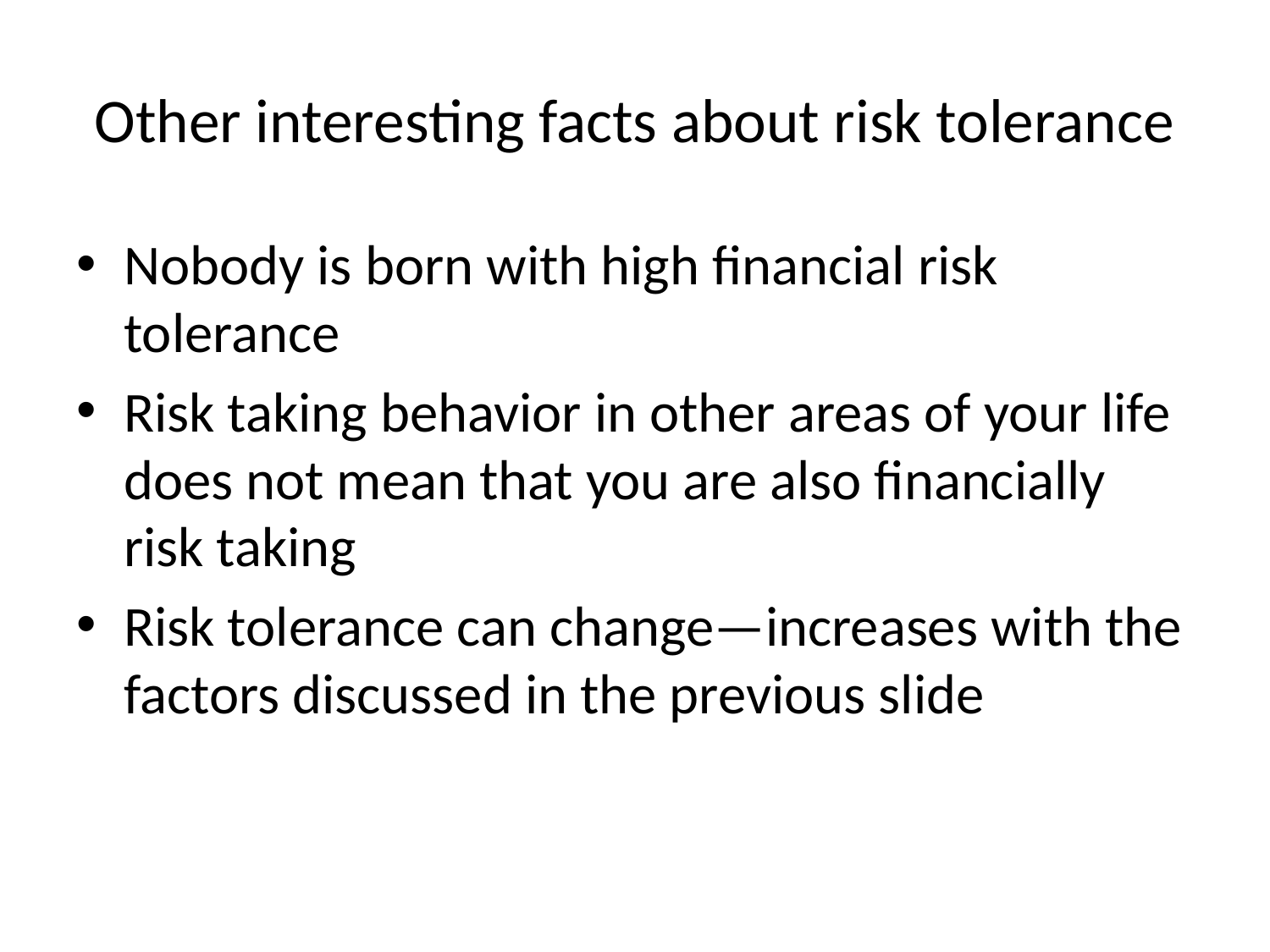

# Other interesting facts about risk tolerance
Nobody is born with high financial risk tolerance
Risk taking behavior in other areas of your life does not mean that you are also financially risk taking
Risk tolerance can change—increases with the factors discussed in the previous slide